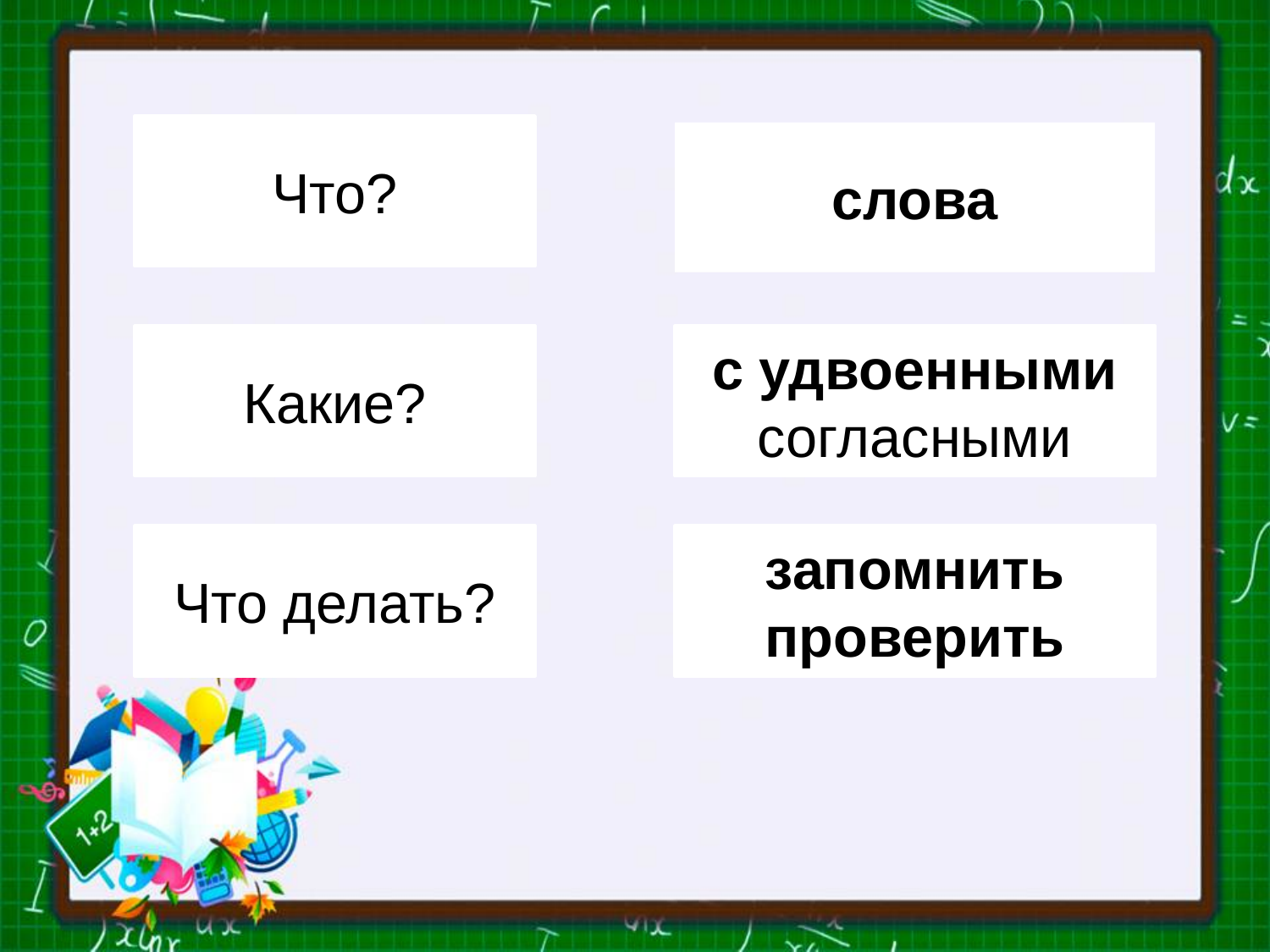

Что?
слова
Какие?
с удвоенными согласными
Что делать?
запомнить
проверить